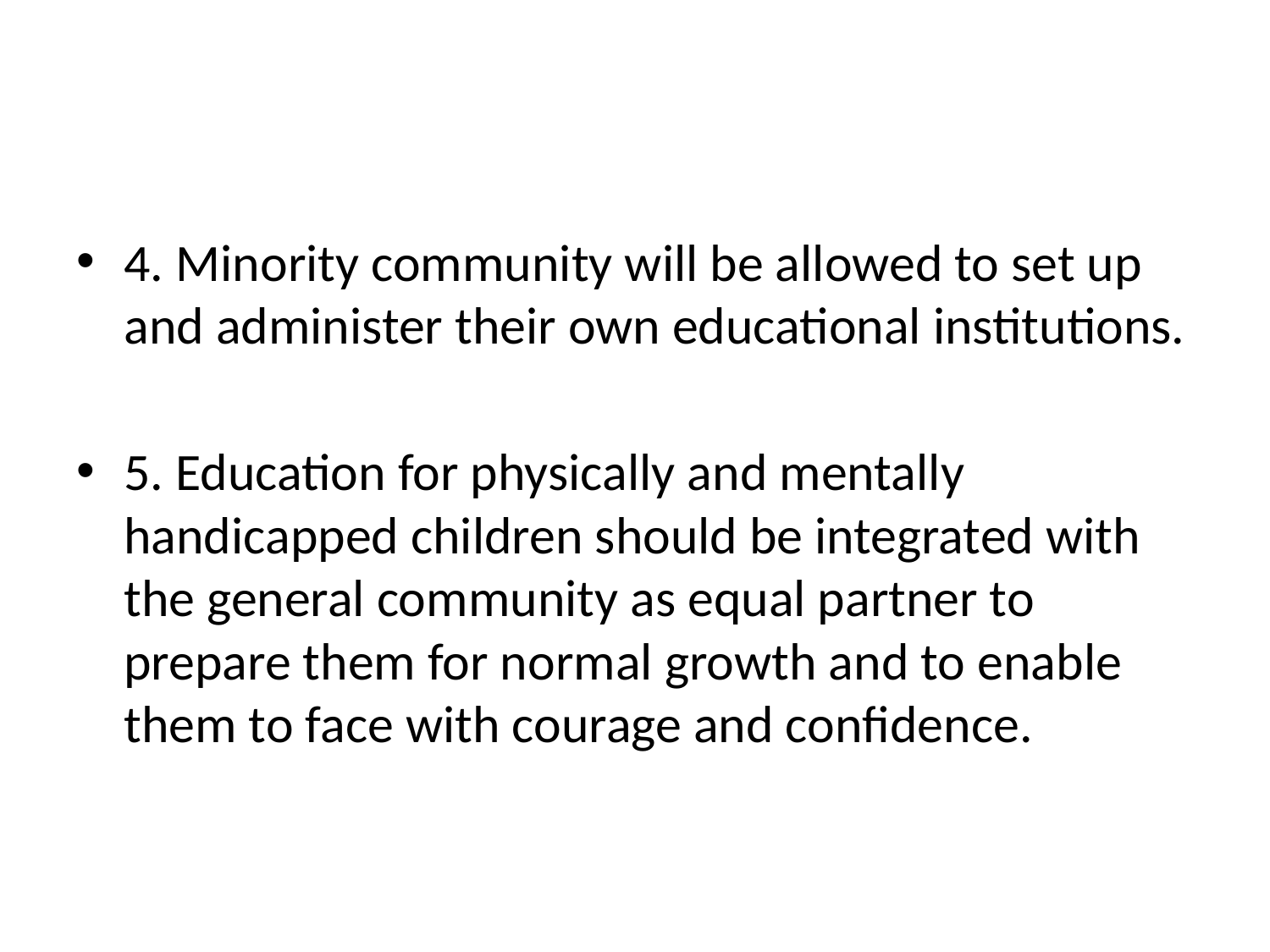

4. Minority community will be allowed to set up and administer their own educational institutions.

5. Education for physically and mentally handicapped children should be integrated with the general community as equal partner to prepare them for normal growth and to enable them to face with courage and confidence.